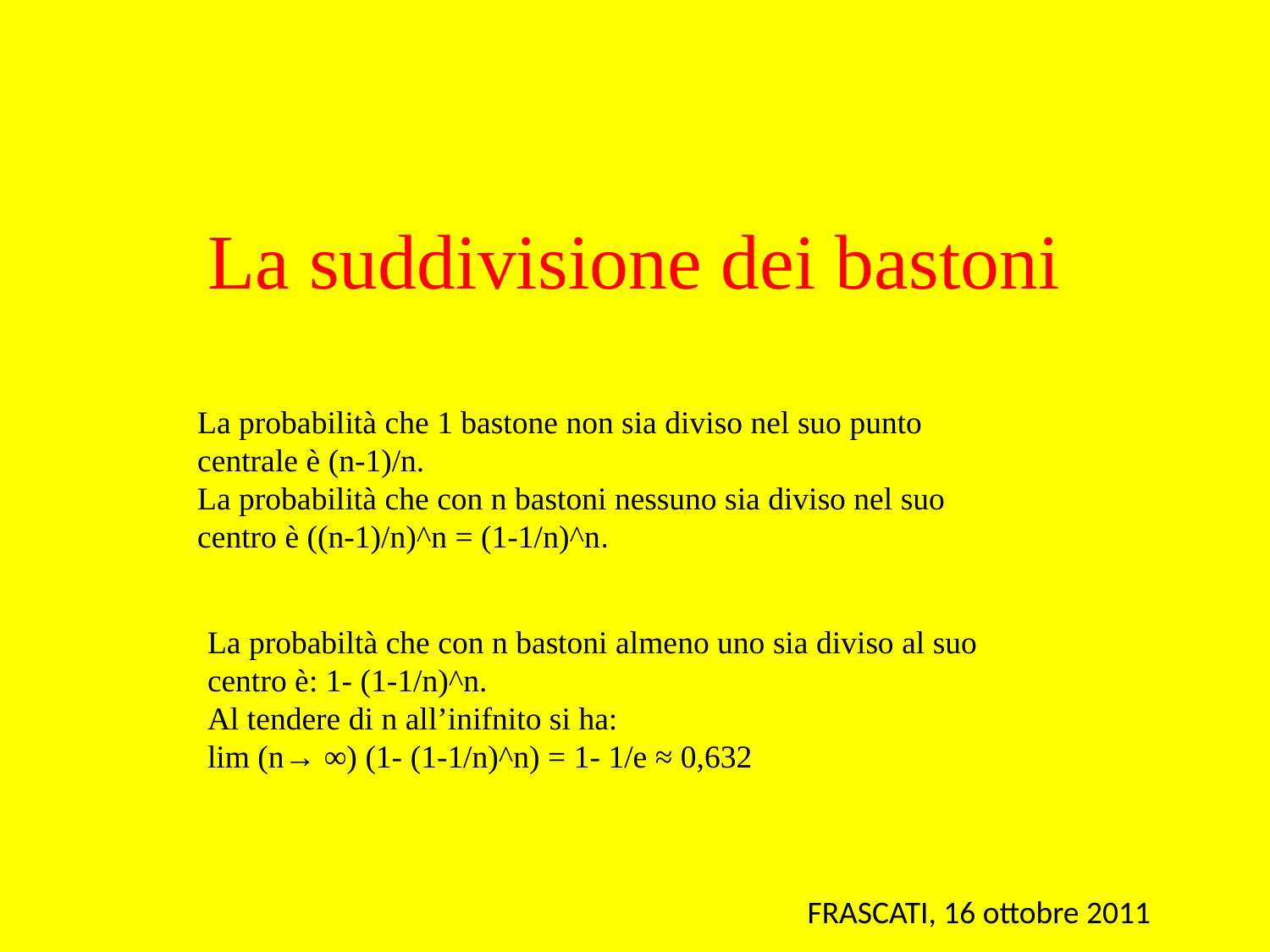

# La suddivisione dei bastoni
La probabilità che 1 bastone non sia diviso nel suo punto centrale è (n-1)/n.
La probabilità che con n bastoni nessuno sia diviso nel suo centro è ((n-1)/n)^n = (1-1/n)^n.
La probabiltà che con n bastoni almeno uno sia diviso al suo centro è: 1- (1-1/n)^n.
Al tendere di n all’inifnito si ha:
lim (n→ ∞) (1- (1-1/n)^n) = 1- 1/e ≈ 0,632
FRASCATI, 16 ottobre 2011